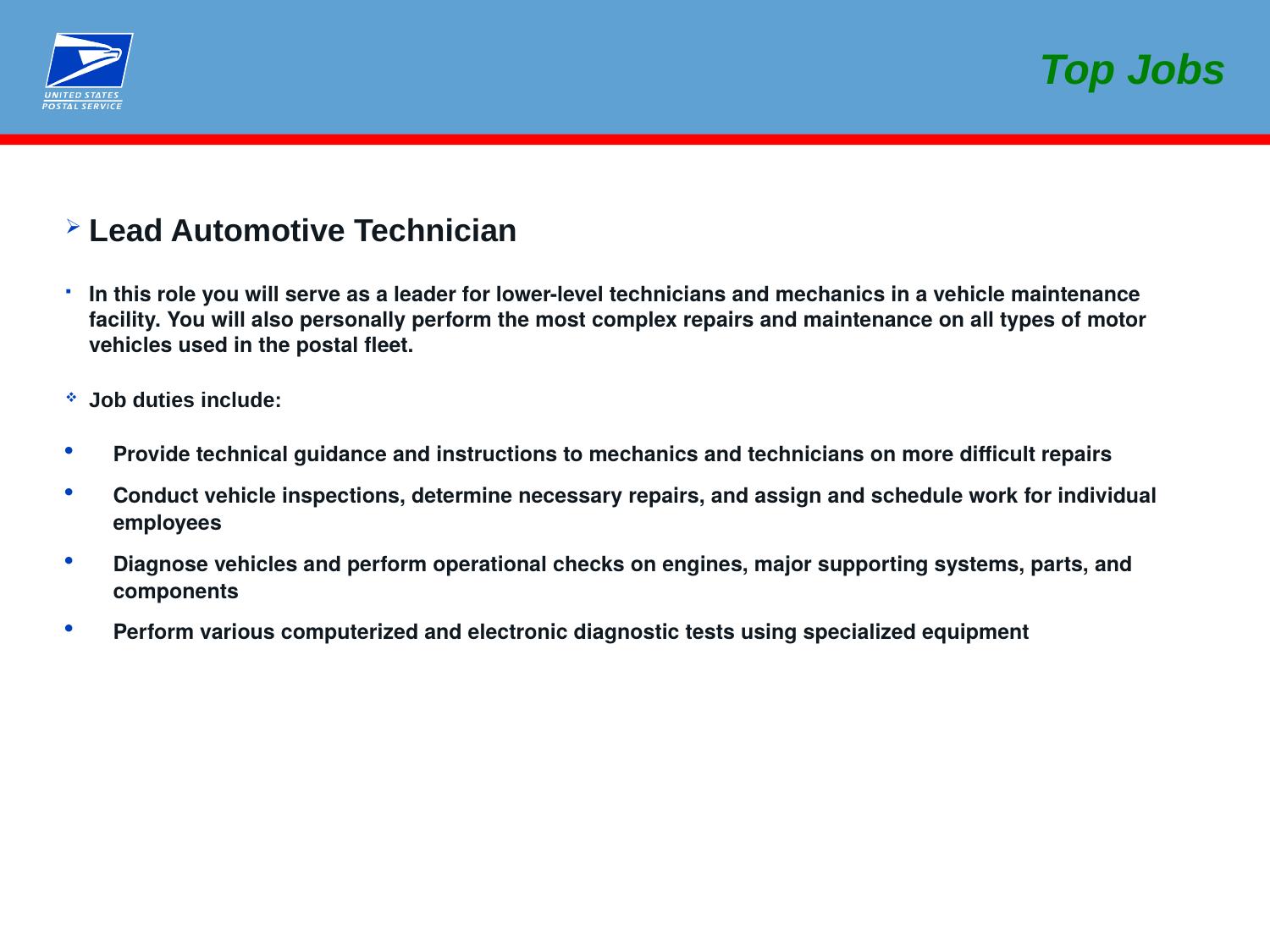

Top Jobs
Lead Automotive Technician

In this role you will serve as a leader for lower-level technicians and mechanics in a vehicle maintenance facility. You will also personally perform the most complex repairs and maintenance on all types of motor vehicles used in the postal fleet.

Job duties include:

Provide technical guidance and instructions to mechanics and technicians on more difficult repairs
Conduct vehicle inspections, determine necessary repairs, and assign and schedule work for individual employees
Diagnose vehicles and perform operational checks on engines, major supporting systems, parts, and components
Perform various computerized and electronic diagnostic tests using specialized equipment